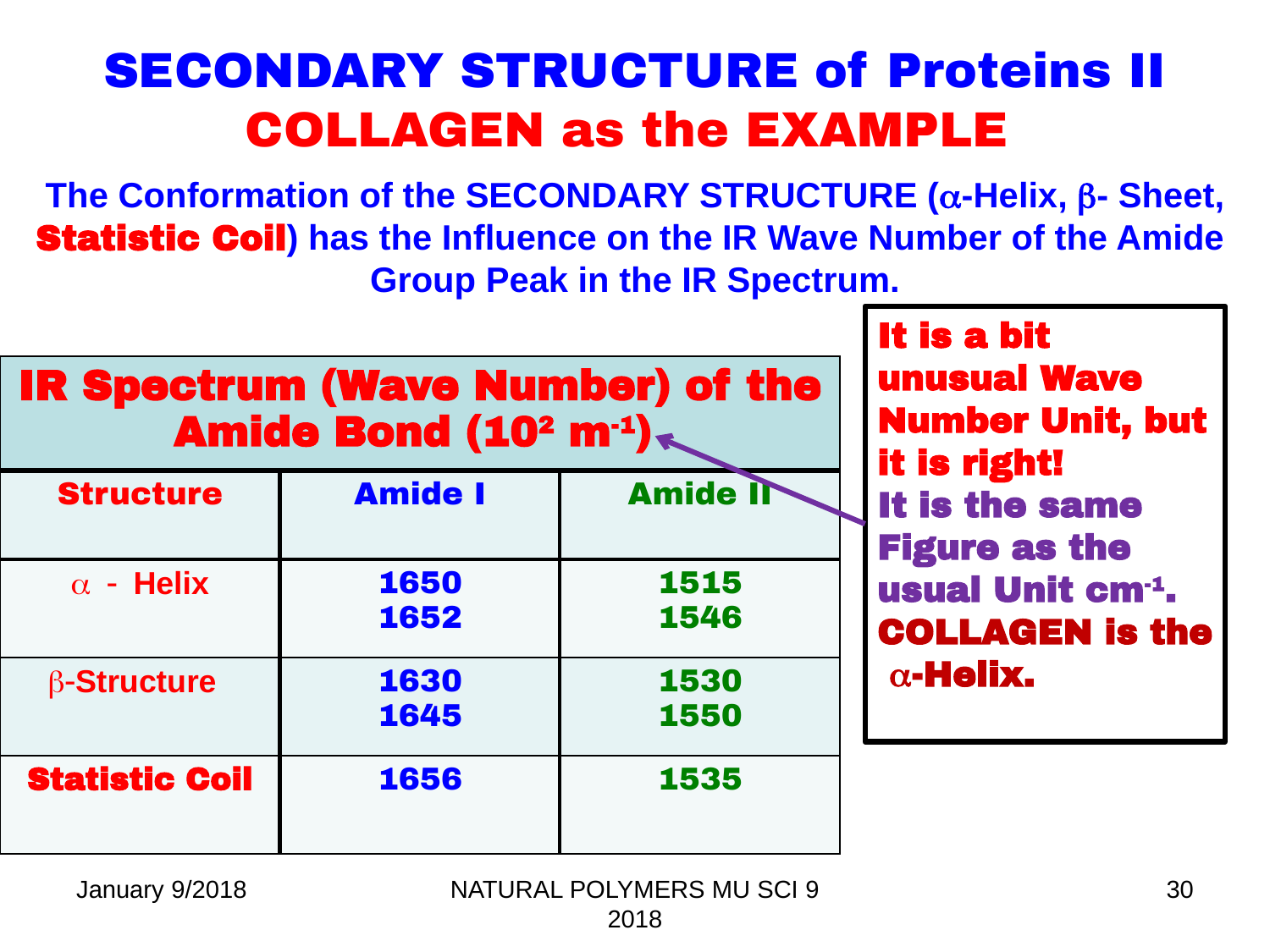

# SECONDARY STRUCTURE of Proteins II COLLAGEN as the EXAMPLE
The Conformation of the SECONDARY STRUCTURE (α-Helix, β- Sheet, Statistic Coil) has the Influence on the IR Wave Number of the Amide  Group Peak in the IR Spectrum.
It is a bit unusual Wave Number Unit, but it is right!
It is the same Figure as the usual Unit cm-1.
COLLAGEN is the  α-Helix.

| IR Spectrum (Wave Number) of the Amide Bond (102 m-1) |  |  |
| --- | --- | --- |
| Structure | Amide I | Amide II |
| α − Helix | 1650 1652 | 1515 1546 |
| β−Structure | 1630 1645 | 1530 1550 |
| Statistic Coil | 1656 | 1535 |
January 9/2018
NATURAL POLYMERS MU SCI 9 2018
30